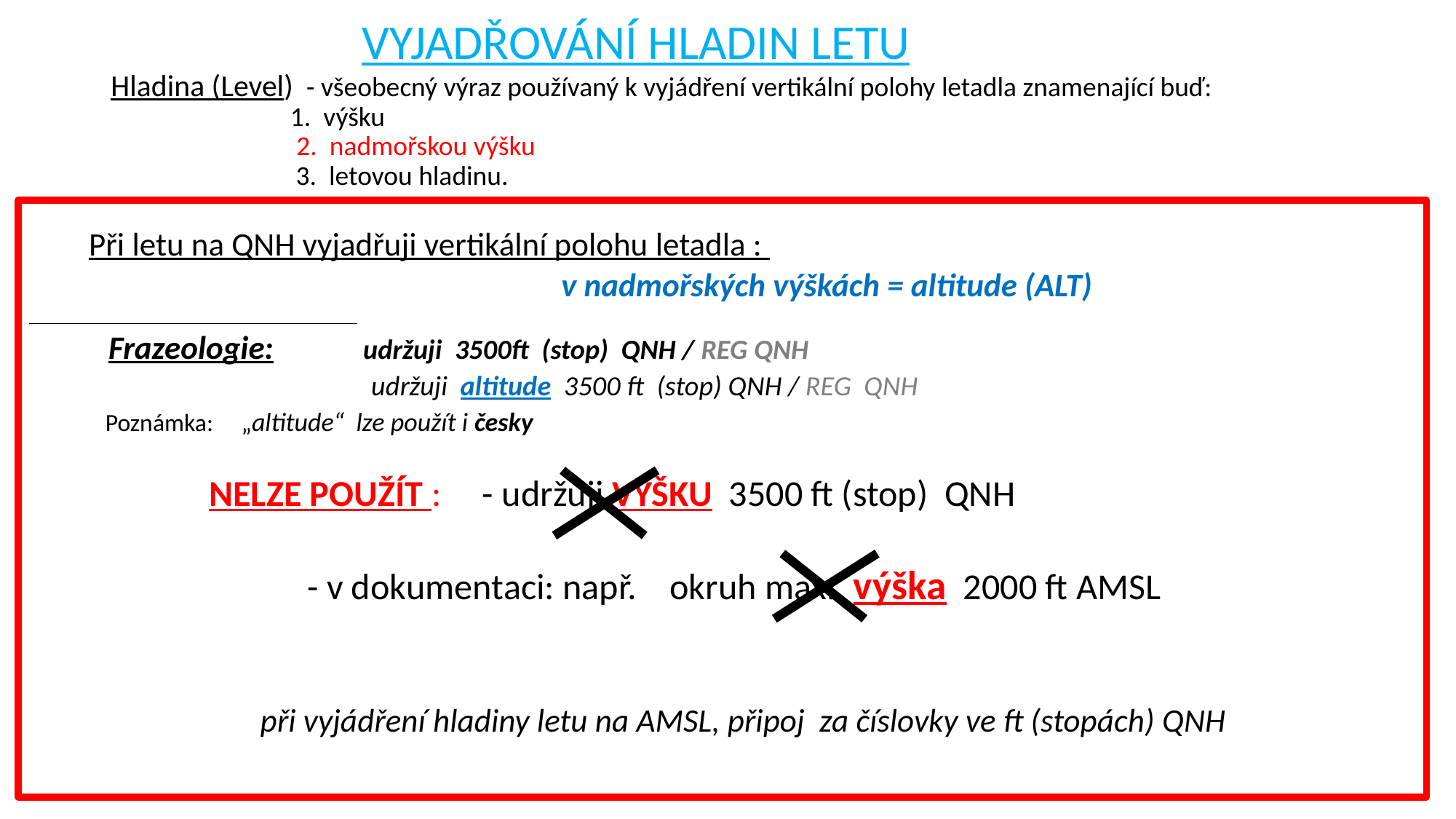

# VYJADŘOVÁNÍ HLADIN LETU Hladina (Level)  - všeobecný výraz používaný k vyjádření vertikální polohy letadla znamenající buď: 1.  výšku 2.  nadmořskou výšku 3.  letovou hladinu.

        Při letu na QNH vyjadřuji vertikální polohu letadla :
                                                                                                                                                          v nadmořských výškách = altitude (ALT)

                       Frazeologie:            udržuji  3500ft  (stop)  QNH / REG QNH
                                                                                                   udržuji  altitude  3500 ft  (stop) QNH / REG  QNH
            Poznámka:     „altitude“  lze použít i česky

                      NELZE POUŽÍT :     - udržuji VÝŠKU  3500 ft (stop)  QNH

                                  - v dokumentaci: např.    okruh max.  výška  2000 ft AMSL

                               při vyjádření hladiny letu na AMSL, připoj  za číslovky ve ft (stopách) QNH